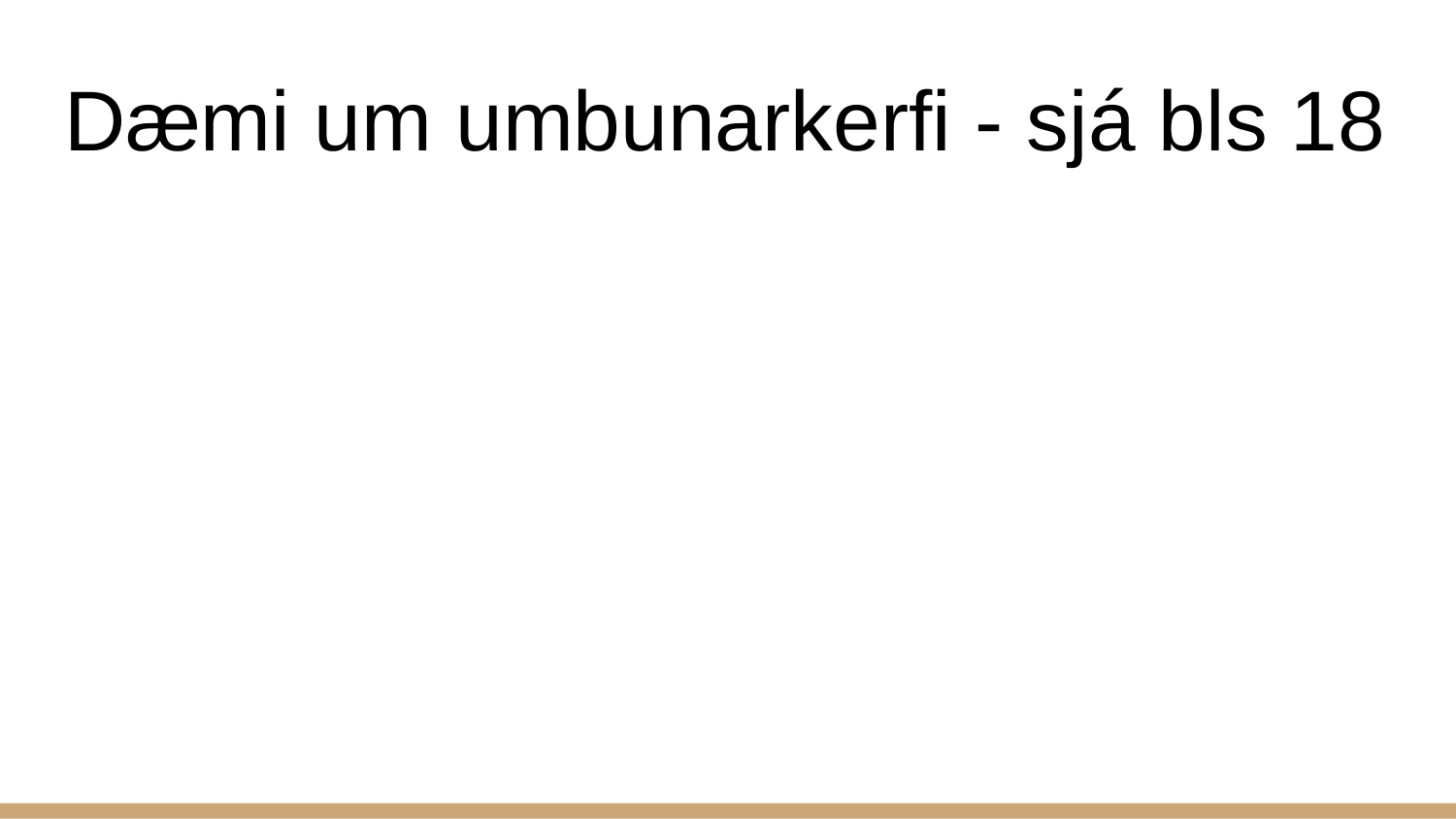

# Dæmi um umbunarkerfi - sjá bls 18